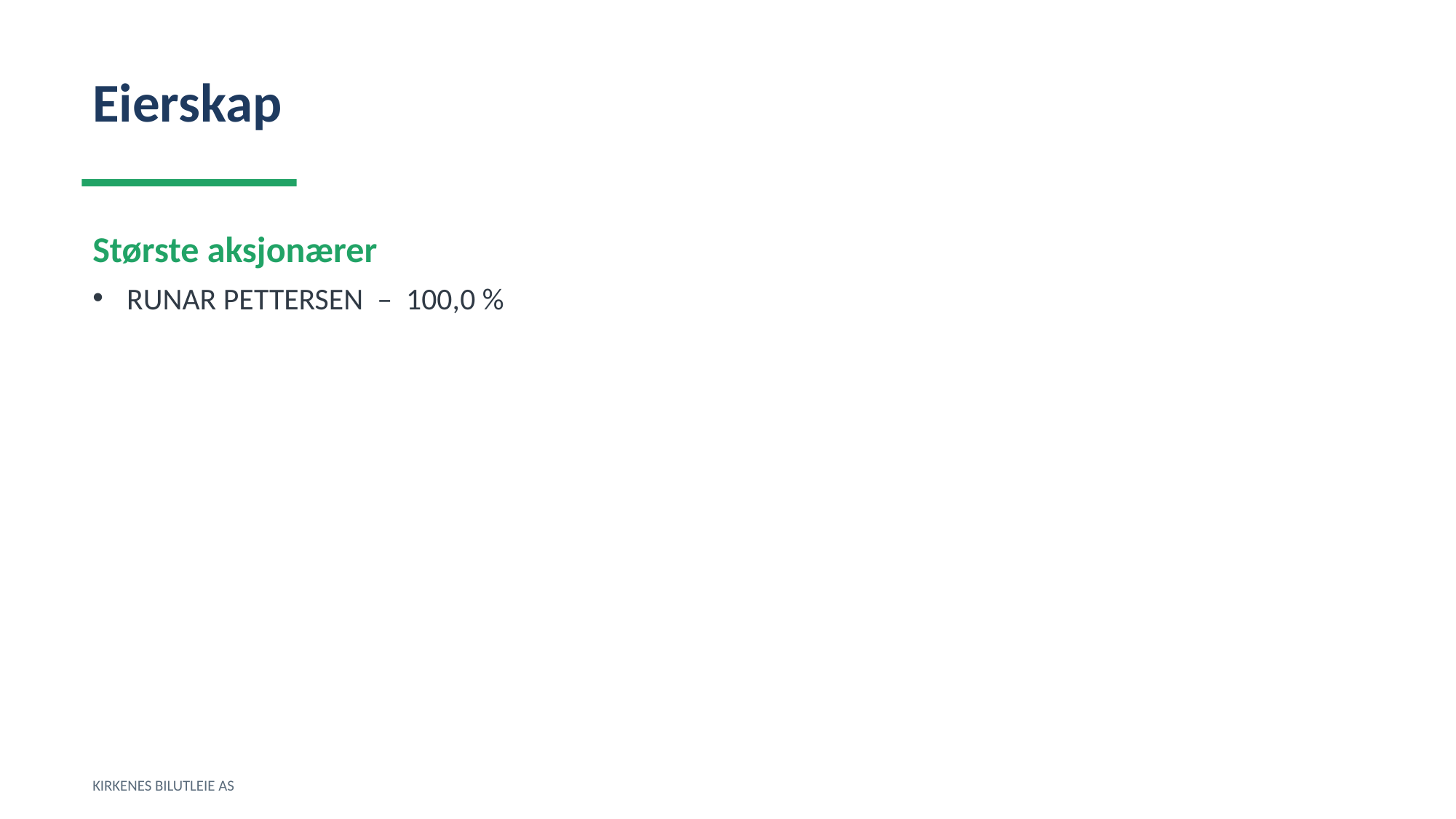

Eierskap

Største aksjonærer
RUNAR PETTERSEN  –  100,0 %
KIRKENES BILUTLEIE AS